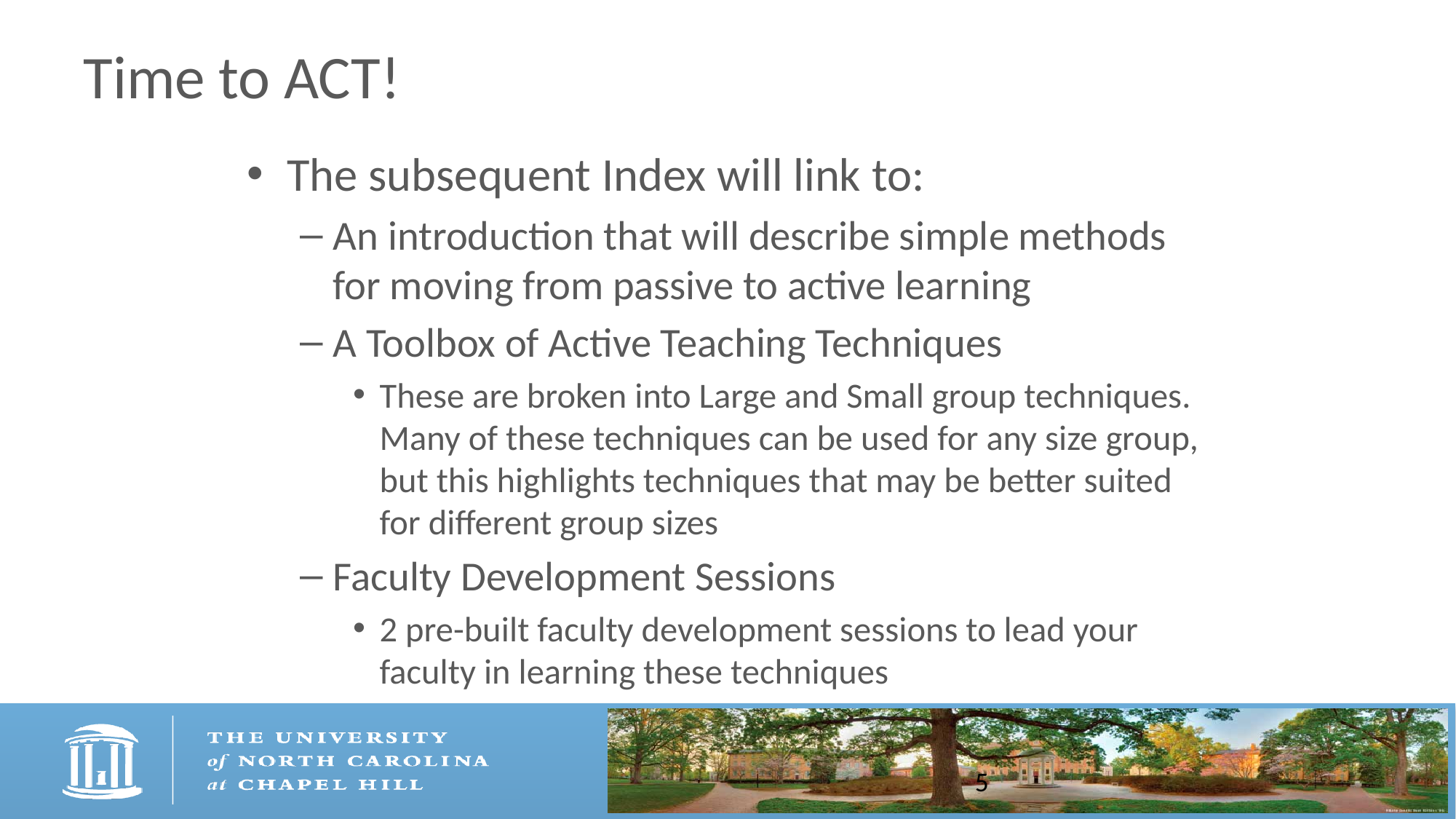

# Time to ACT!
The subsequent Index will link to:
An introduction that will describe simple methods for moving from passive to active learning
A Toolbox of Active Teaching Techniques
These are broken into Large and Small group techniques. Many of these techniques can be used for any size group, but this highlights techniques that may be better suited for different group sizes
Faculty Development Sessions
2 pre-built faculty development sessions to lead your faculty in learning these techniques
5